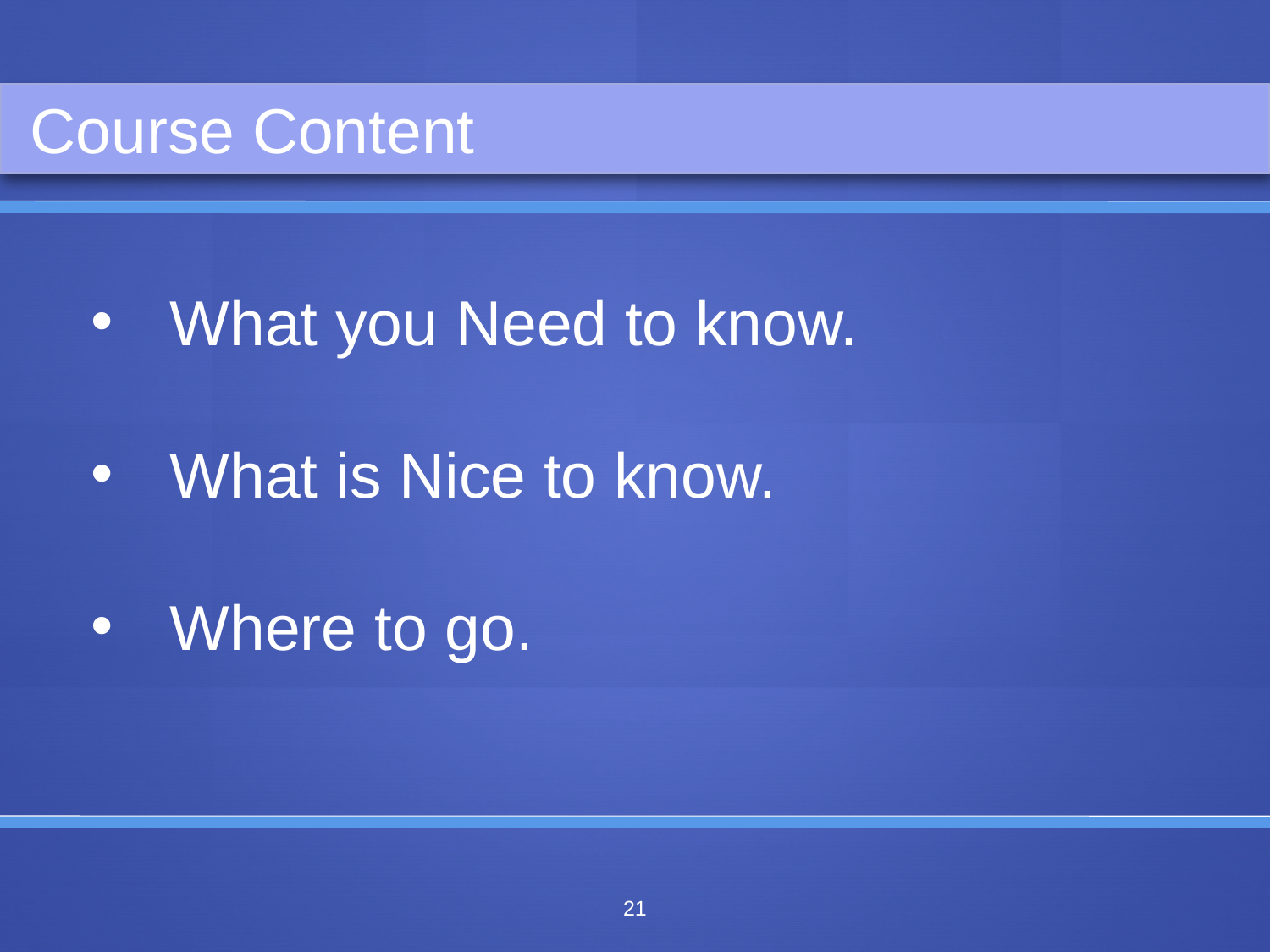

Course Content
What you Need to know.

What is Nice to know.

Where to go.
21